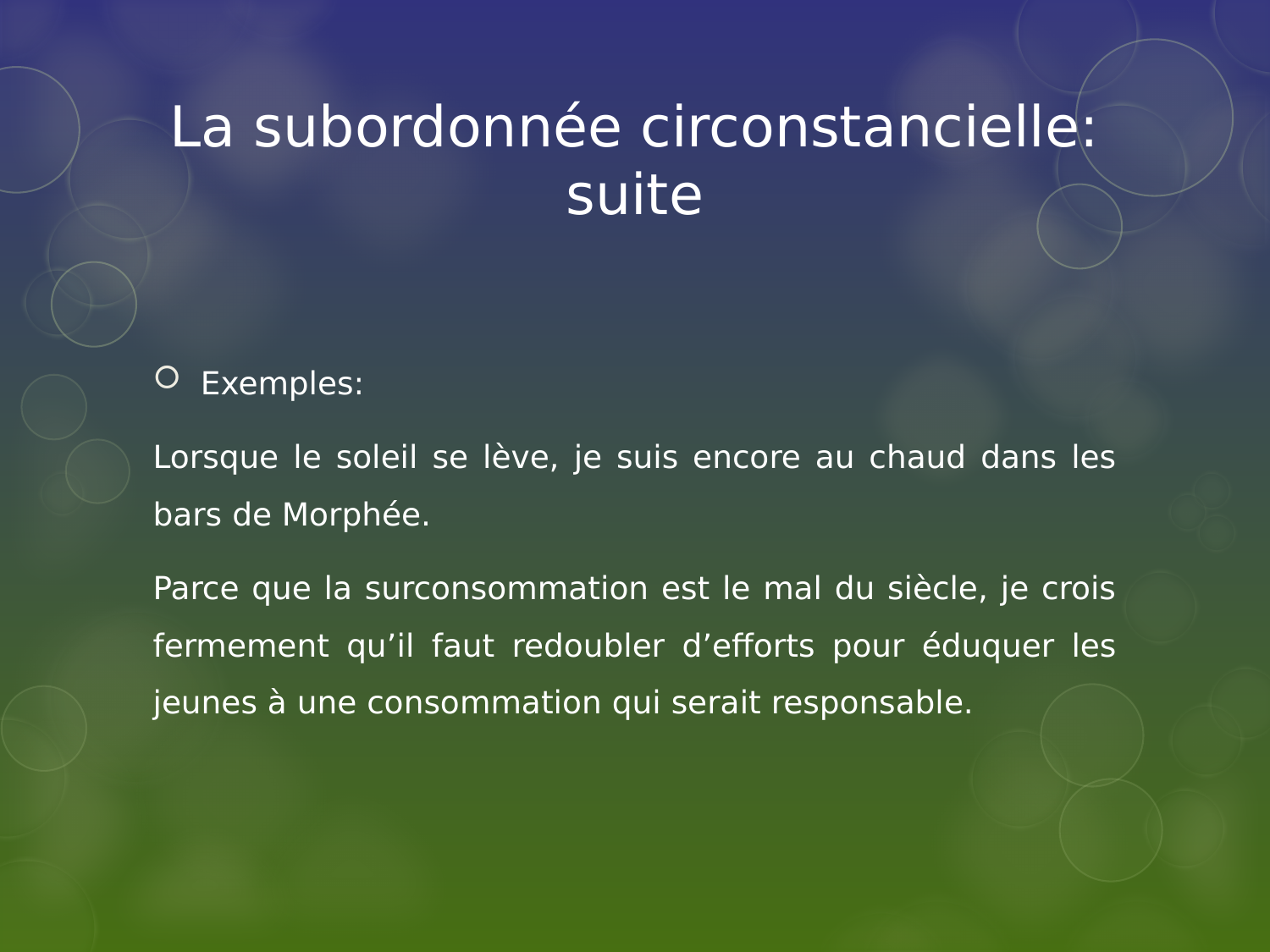

# La subordonnée circonstancielle: suite
Exemples:
Lorsque le soleil se lève, je suis encore au chaud dans les bars de Morphée.
Parce que la surconsommation est le mal du siècle, je crois fermement qu’il faut redoubler d’efforts pour éduquer les jeunes à une consommation qui serait responsable.